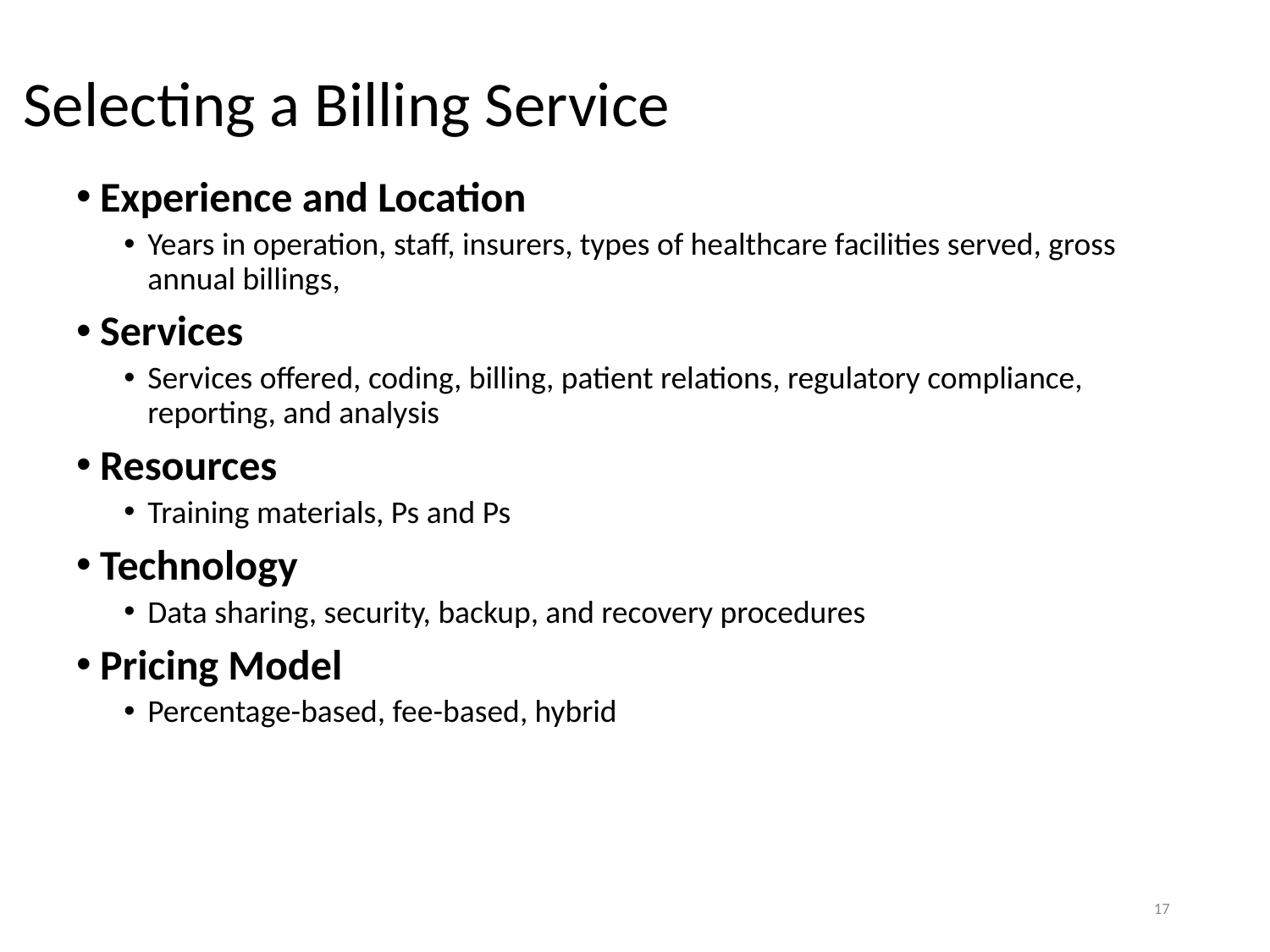

# Selecting a Billing Service
Experience and Location
Years in operation, staff, insurers, types of healthcare facilities served, gross annual billings,
Services
Services offered, coding, billing, patient relations, regulatory compliance, reporting, and analysis
Resources
Training materials, Ps and Ps
Technology
Data sharing, security, backup, and recovery procedures
Pricing Model
Percentage-based, fee-based, hybrid

17